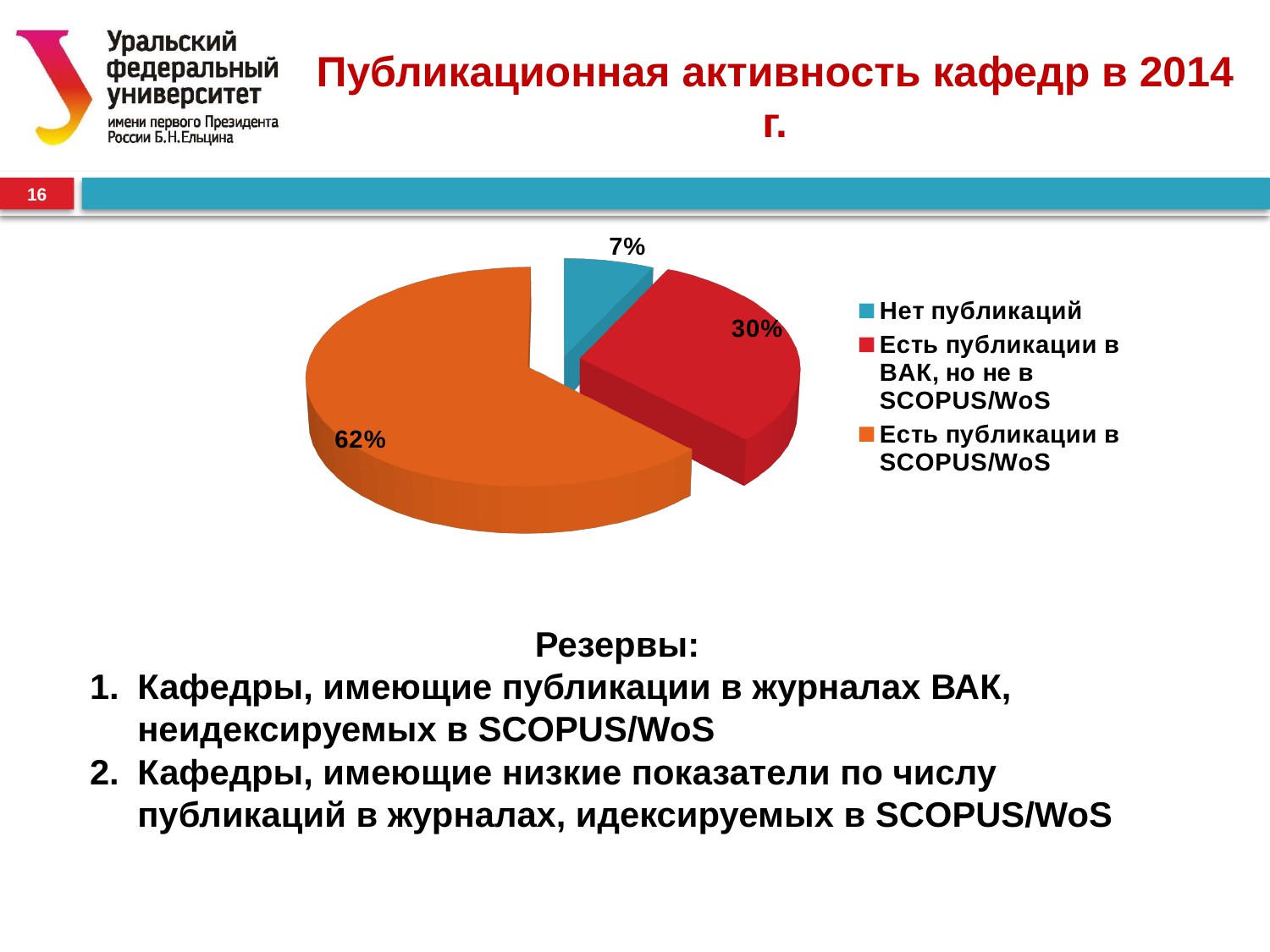

# Публикационная активность кафедр в 2014 г.
16

[unsupported chart]

Резервы:
Кафедры, имеющие публикации в журналах ВАК, неидексируемых в SCOPUS/WoS
Кафедры, имеющие низкие показатели по числу публикаций в журналах, идексируемых в SCOPUS/WoS